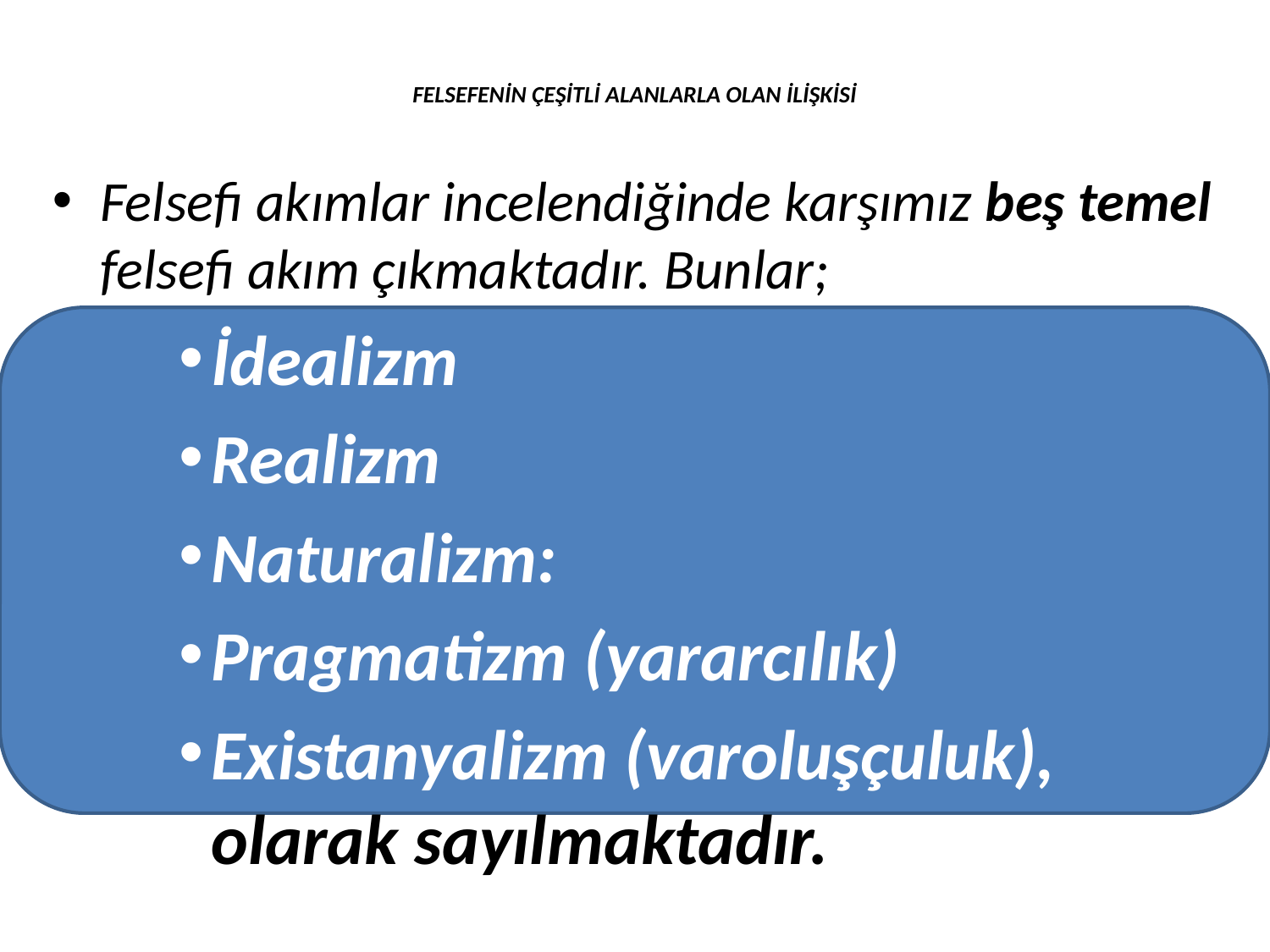

# FELSEFENİN ÇEŞİTLİ ALANLARLA OLAN İLİŞKİSİ
Felsefi akımlar incelendiğinde karşımız beş temel felsefi akım çıkmaktadır. Bunlar;
İdealizm
Realizm
Naturalizm:
Pragmatizm (yararcılık)
Existanyalizm (varoluşçuluk), olarak sayılmaktadır.